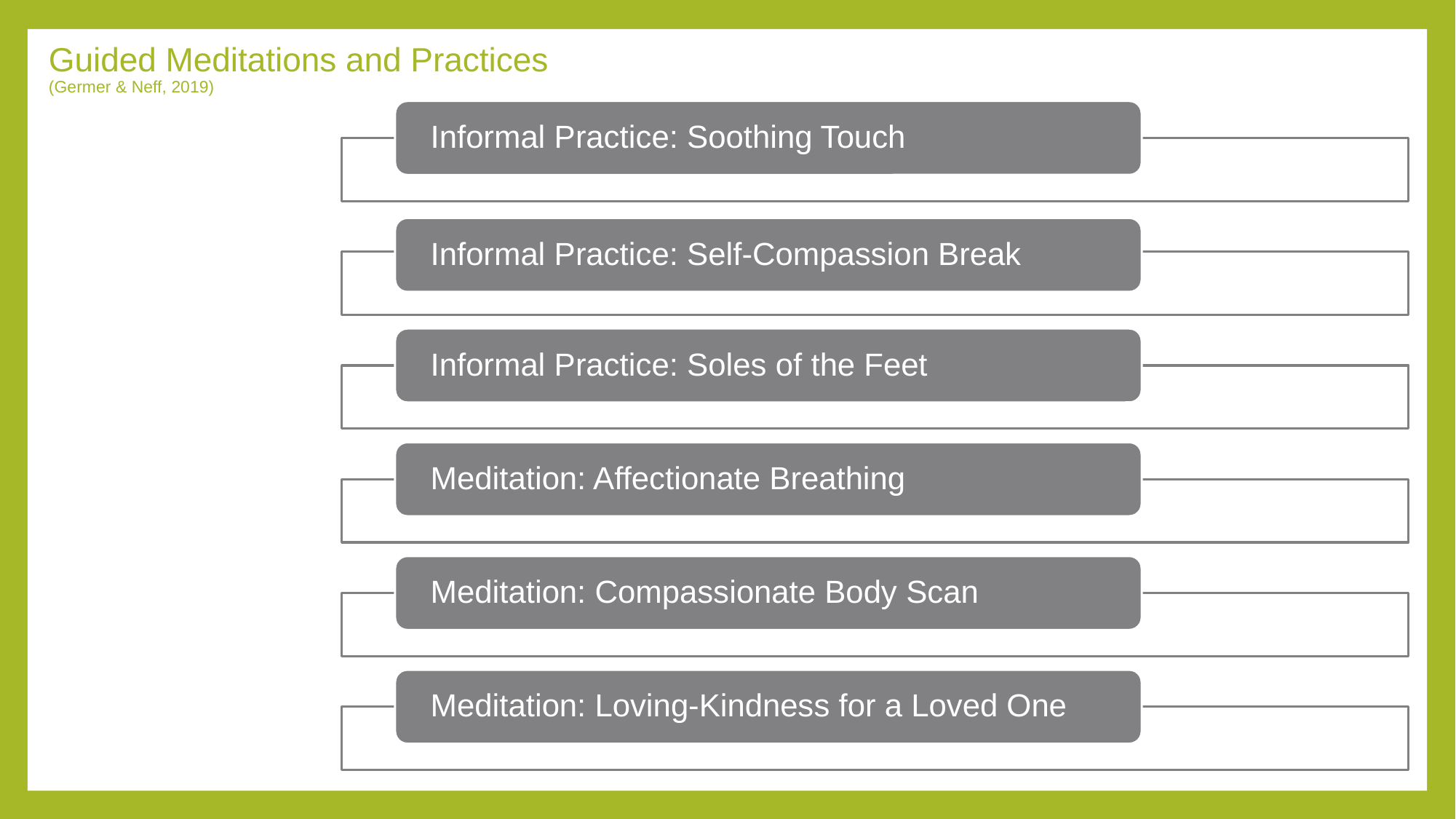

# Guided Meditations and Practices (Germer & Neff, 2019)
Informal Practice: Soothing Touch
Informal Practice: Self-Compassion Break
Informal Practice: Soles of the Feet
Meditation: Affectionate Breathing
Meditation: Compassionate Body Scan
Meditation: Loving-Kindness for a Loved One